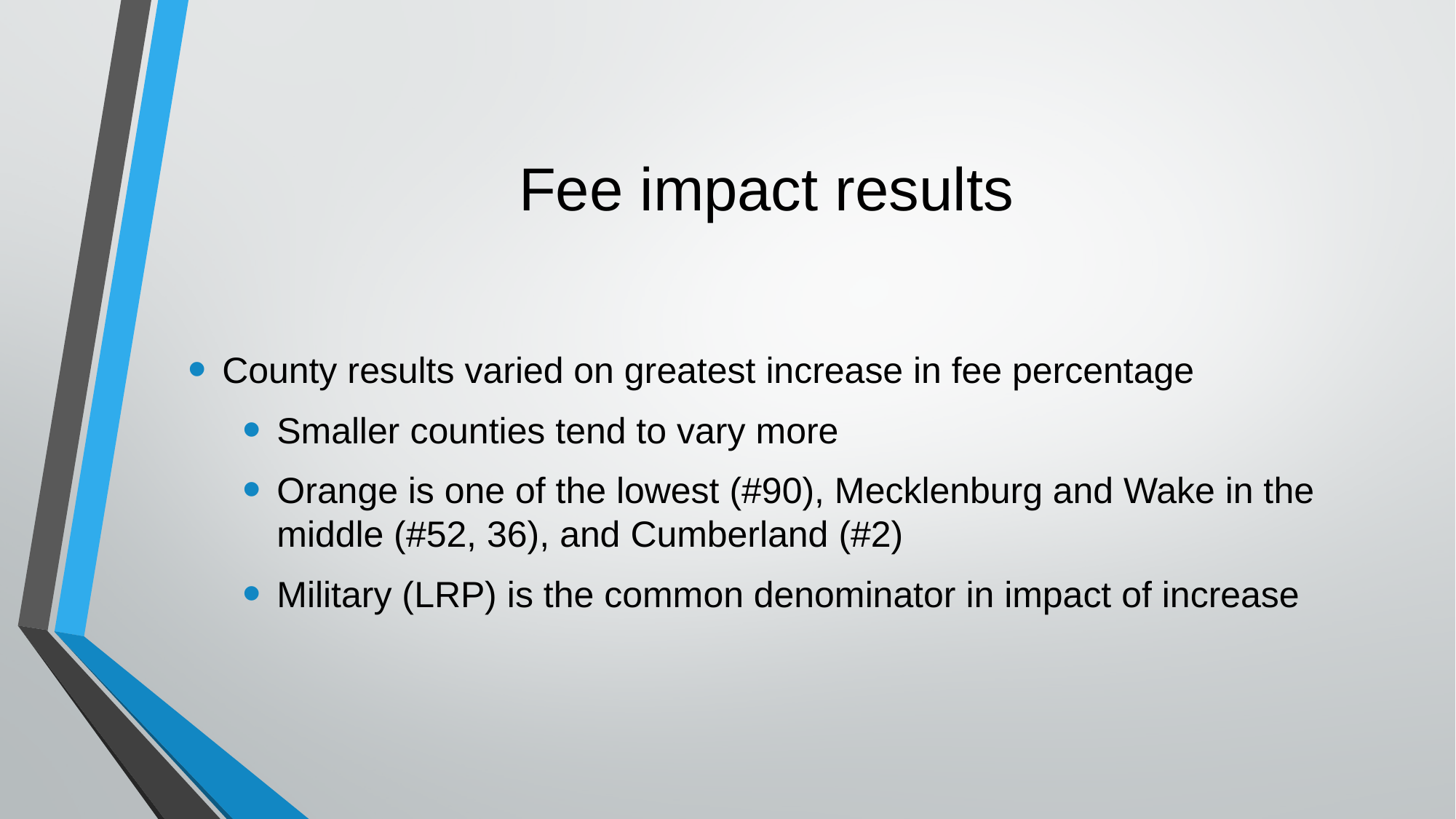

# Fee impact results
County results varied on greatest increase in fee percentage
Smaller counties tend to vary more
Orange is one of the lowest (#90), Mecklenburg and Wake in the middle (#52, 36), and Cumberland (#2)
Military (LRP) is the common denominator in impact of increase